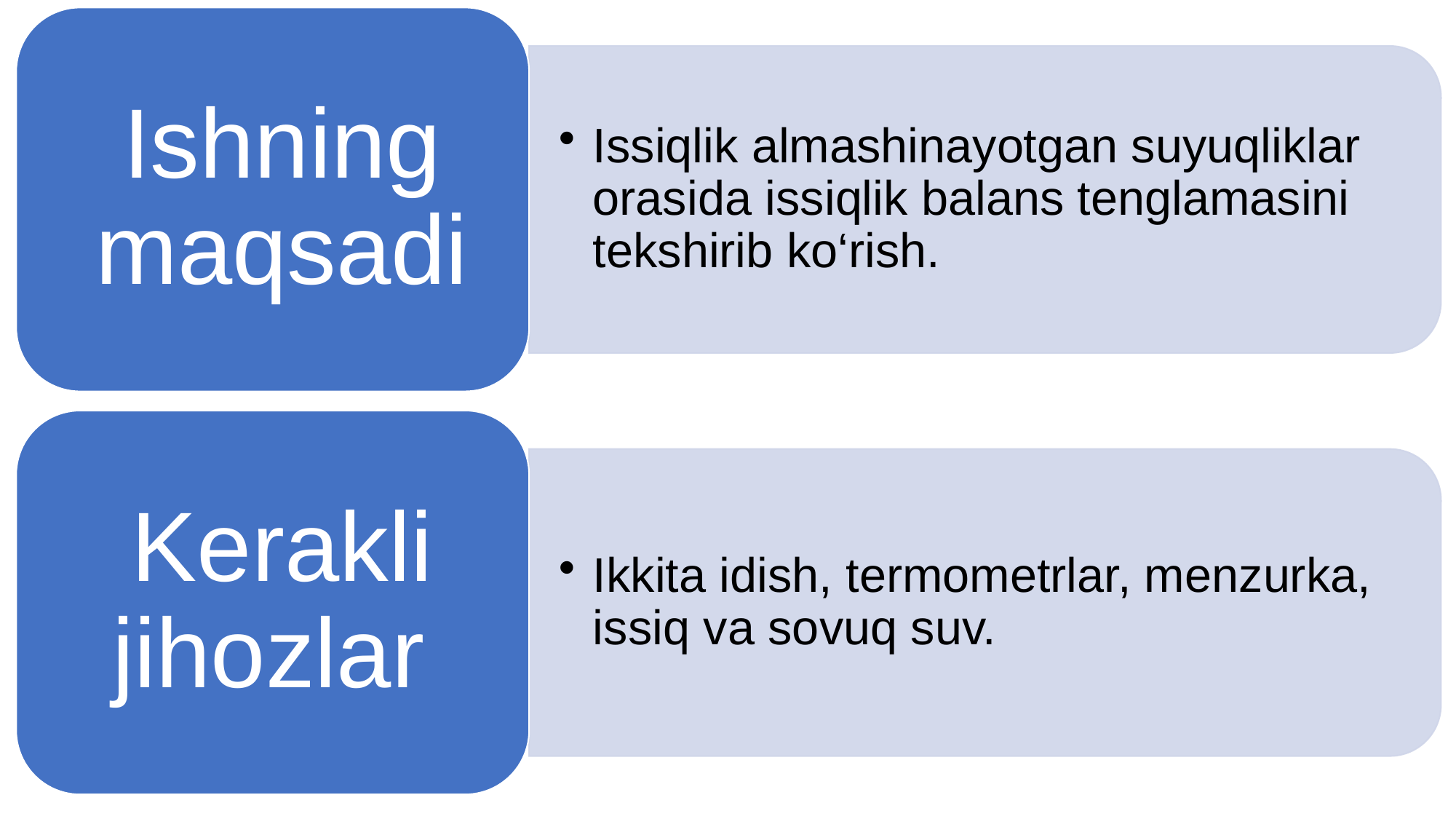

Issiqlik almashinayotgan suyuqliklar orasida issiqlik balans tenglamasini tekshirib ko‘rish.
Ishning maqsadi
Ikkita idish, termometrlar, menzurka, issiq va sovuq suv.
Kerakli jihozlar